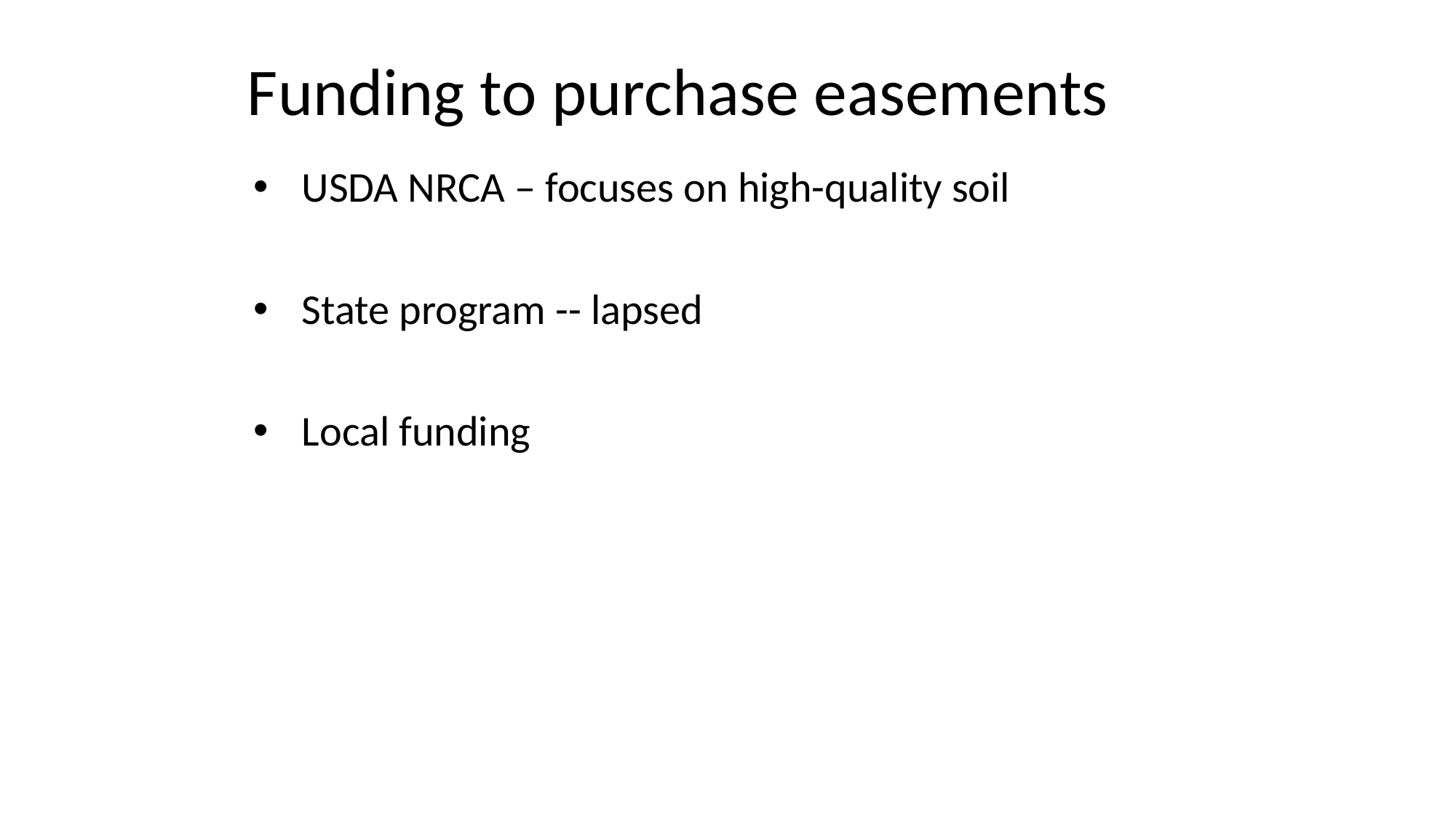

# Funding to purchase easements
USDA NRCA – focuses on high-quality soil

State program -- lapsed

Local funding